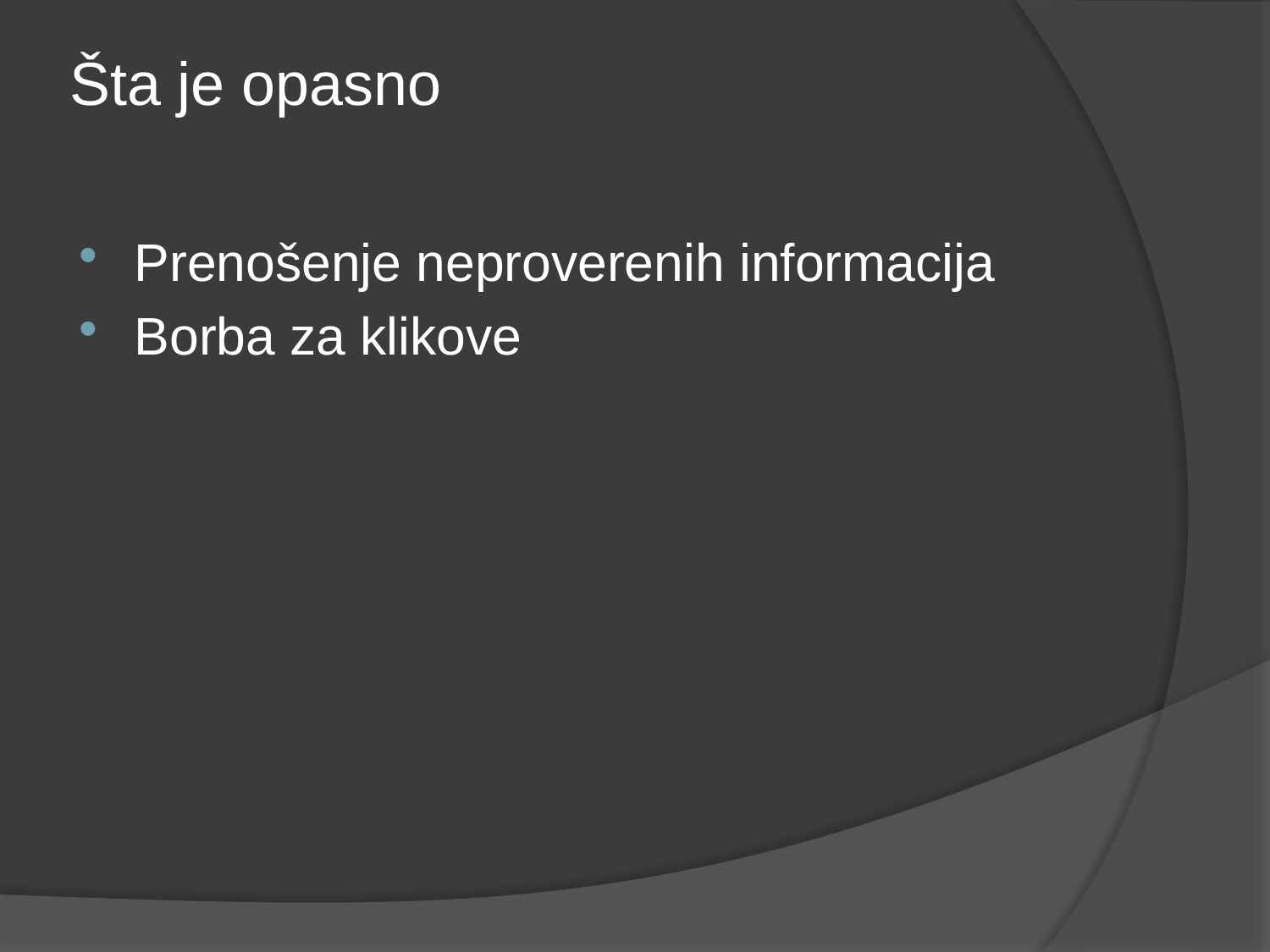

# Šta je opasno
Prenošenje neproverenih informacija
Borba za klikove